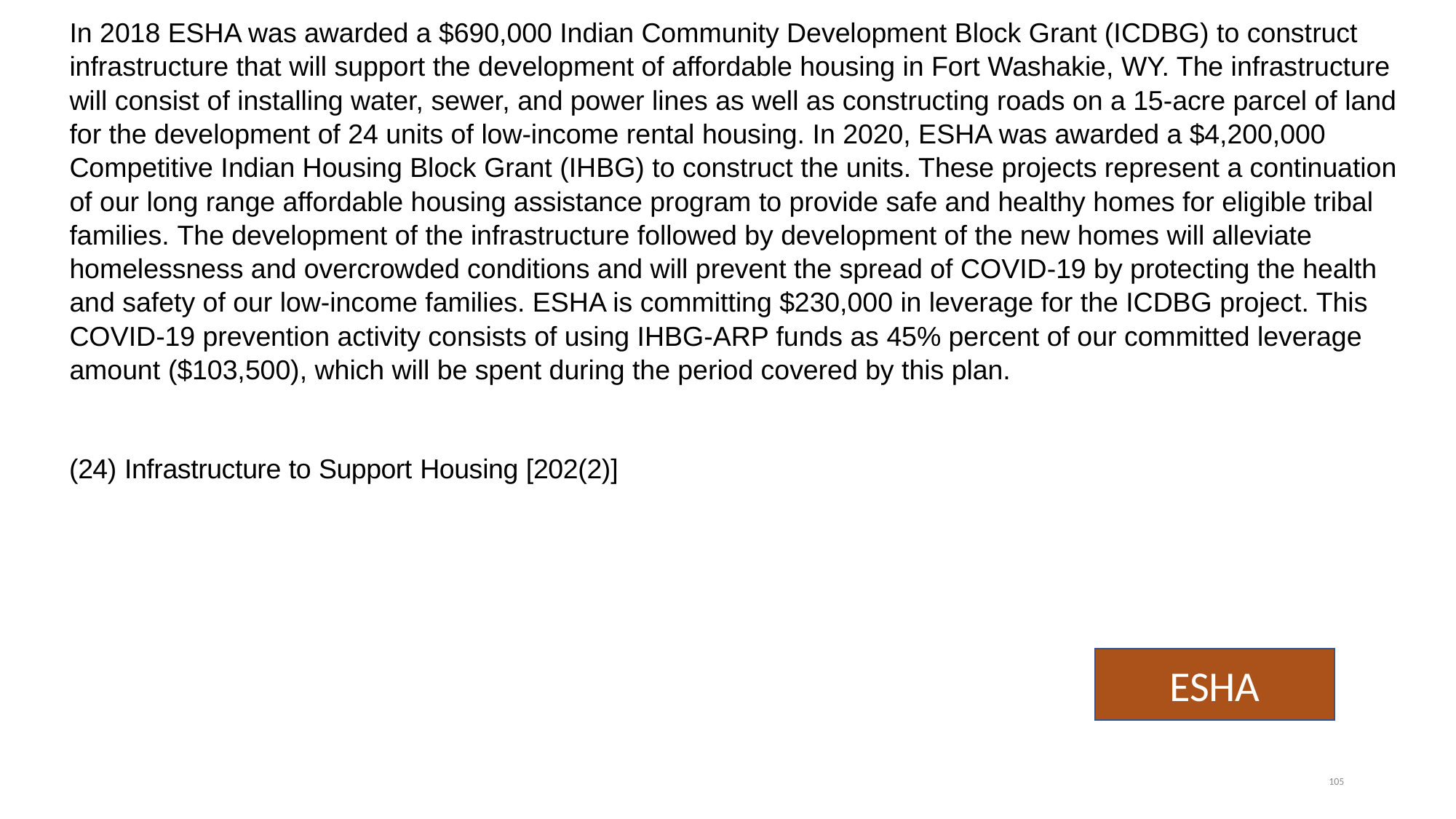

In 2018 ESHA was awarded a $690,000 Indian Community Development Block Grant (ICDBG) to construct infrastructure that will support the development of affordable housing in Fort Washakie, WY. The infrastructure will consist of installing water, sewer, and power lines as well as constructing roads on a 15-acre parcel of land for the development of 24 units of low-income rental housing. In 2020, ESHA was awarded a $4,200,000 Competitive Indian Housing Block Grant (IHBG) to construct the units. These projects represent a continuation of our long range affordable housing assistance program to provide safe and healthy homes for eligible tribal families. The development of the infrastructure followed by development of the new homes will alleviate homelessness and overcrowded conditions and will prevent the spread of COVID-19 by protecting the health and safety of our low-income families. ESHA is committing $230,000 in leverage for the ICDBG project. This COVID-19 prevention activity consists of using IHBG-ARP funds as 45% percent of our committed leverage amount ($103,500), which will be spent during the period covered by this plan.

(24) Infrastructure to Support Housing [202(2)]
ESHA
105